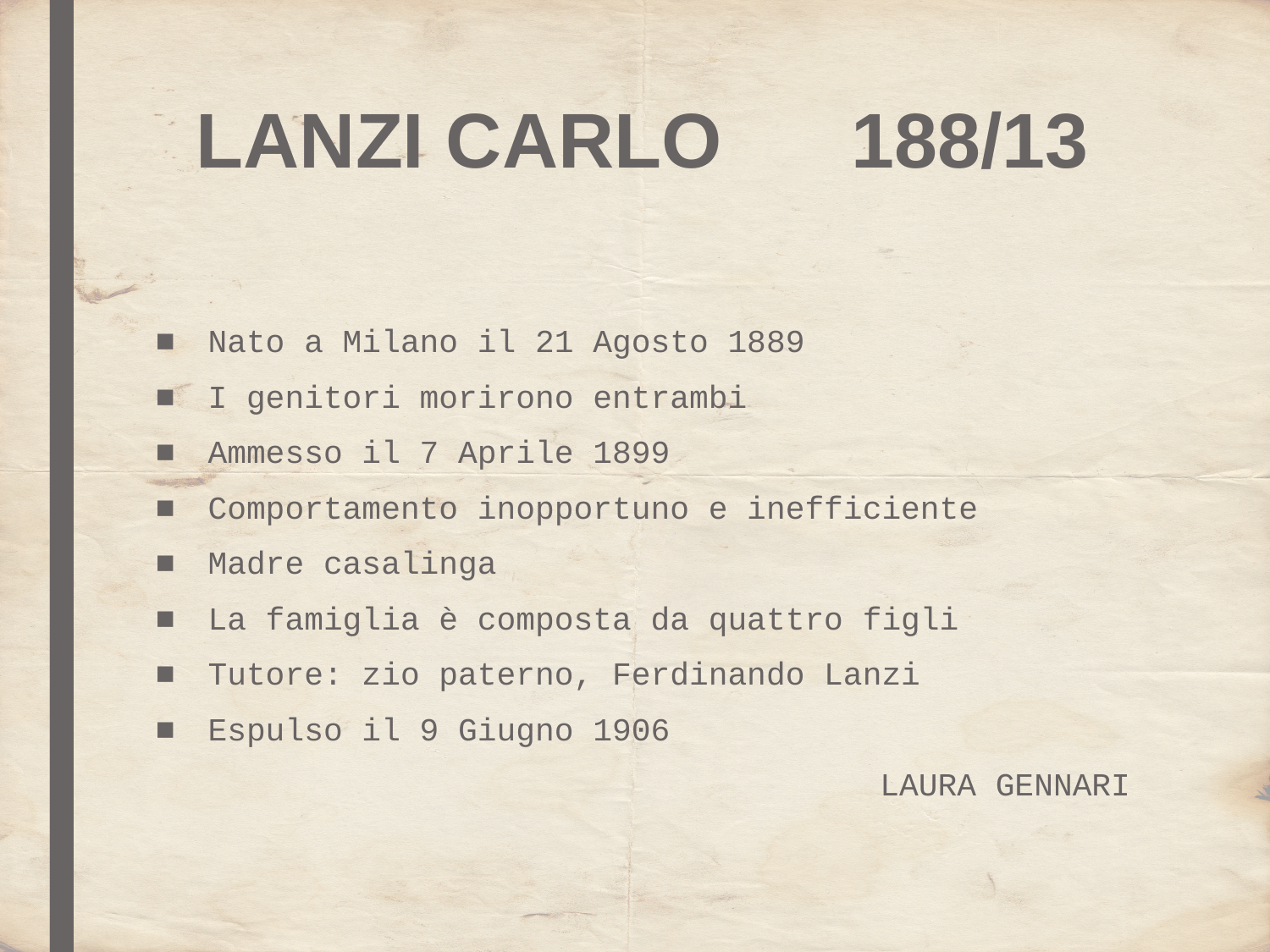

# LANZI CARLO      188/13
Nato a Milano il 21 Agosto 1889
I genitori morirono entrambi
Ammesso il 7 Aprile 1899
Comportamento inopportuno e inefficiente
Madre casalinga
La famiglia è composta da quattro figli
Tutore: zio paterno, Ferdinando Lanzi
Espulso il 9 Giugno 1906
LAURA GENNARI